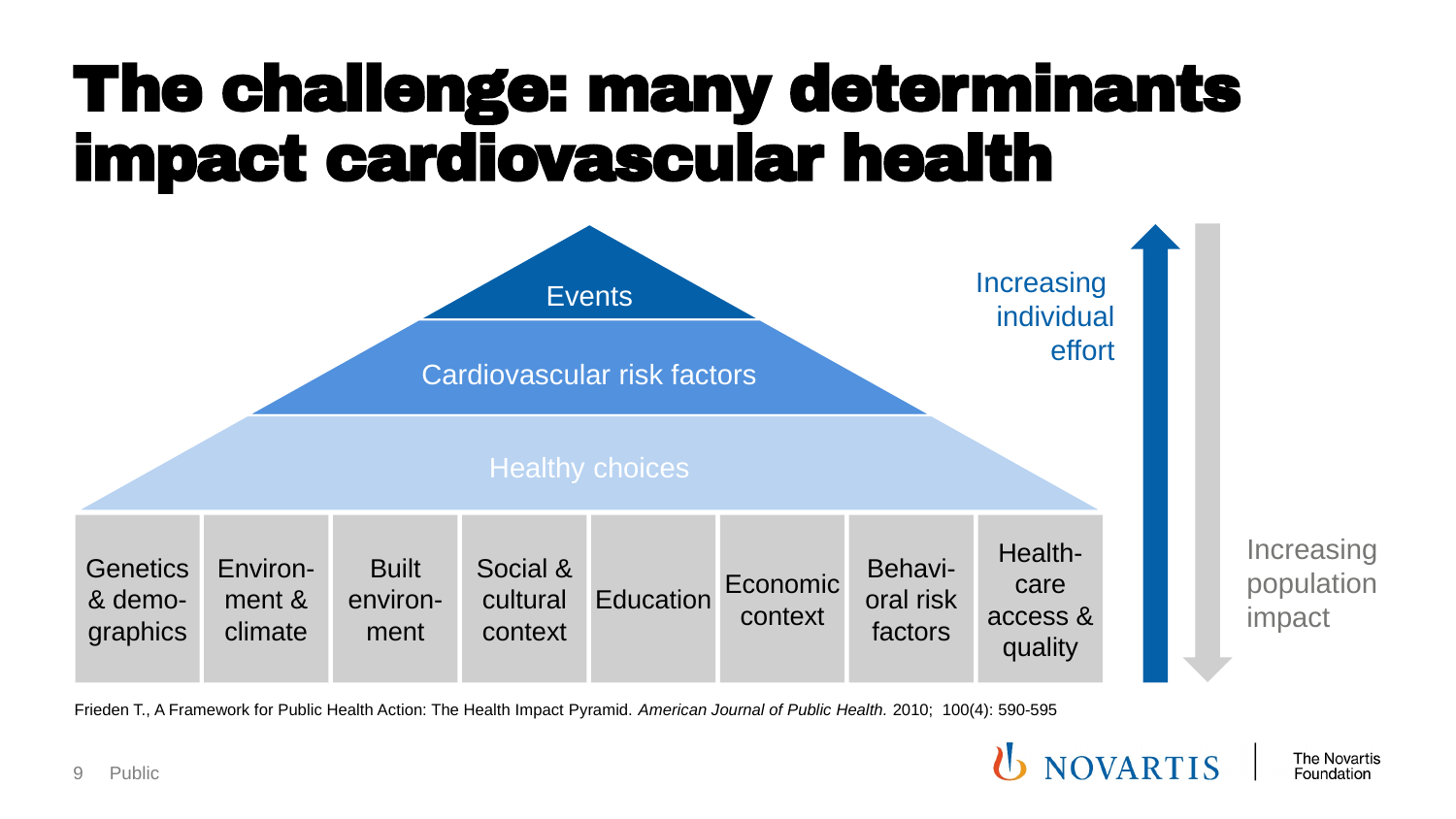

# The challenge: many determinants impact cardiovascular health

Events
Cardiovascular risk factors
Healthy choices

Increasing
individual effort

Genetics & demo-graphics
Environ-ment & climate
Built environ-ment
Social & cultural context
Education
Economic context
Behavi-oral risk factors
Health-care access & quality
Increasing
population
impact
Frieden T., A Framework for Public Health Action: The Health Impact Pyramid. American Journal of Public Health. 2010;  100(4): 590-595
9
Public